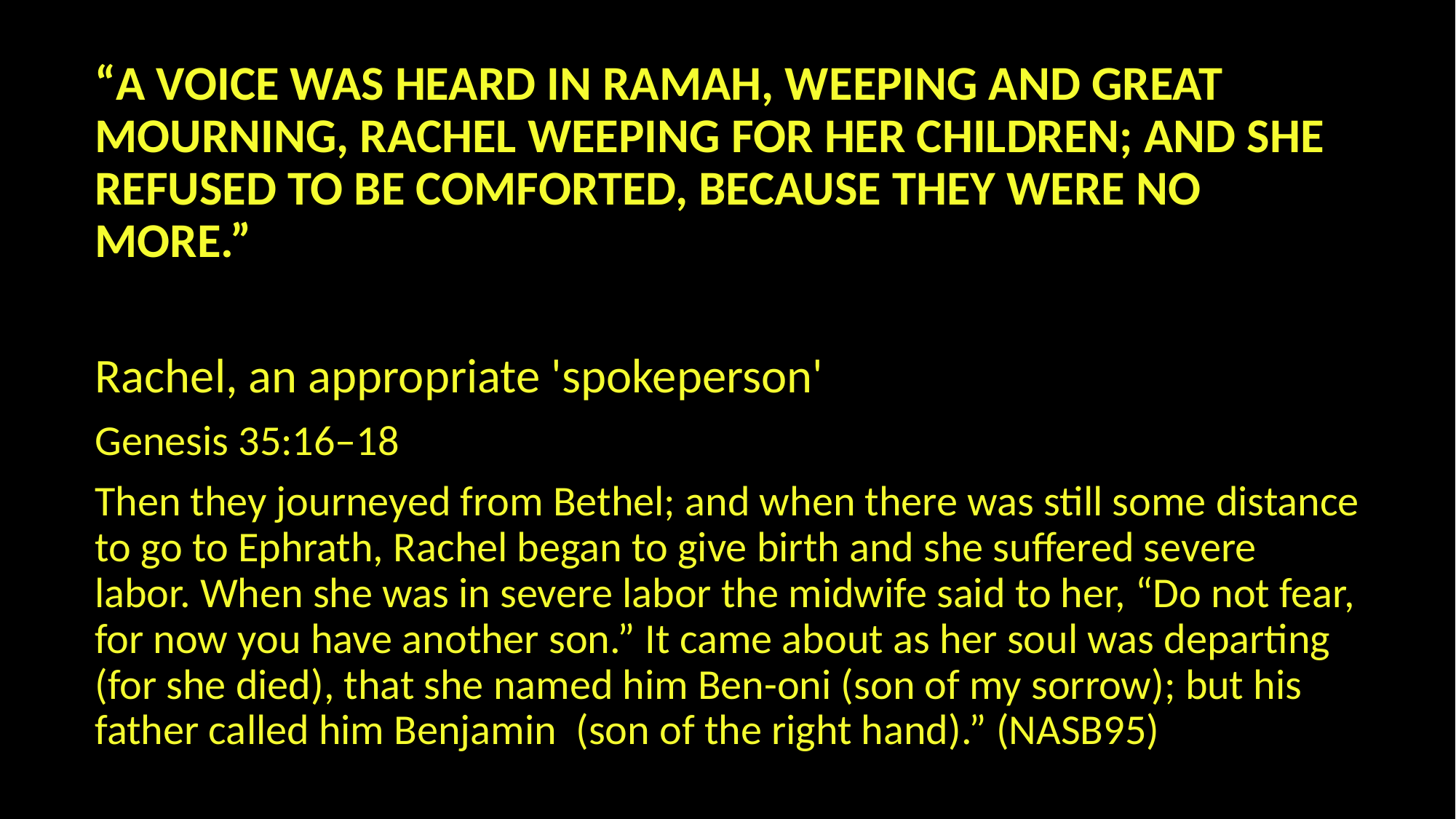

“A VOICE WAS HEARD IN RAMAH, WEEPING AND GREAT MOURNING, RACHEL WEEPING FOR HER CHILDREN; AND SHE REFUSED TO BE COMFORTED, BECAUSE THEY WERE NO MORE.”

Rachel, an appropriate 'spokeperson'
Genesis 35:16–18
Then they journeyed from Bethel; and when there was still some distance to go to Ephrath, Rachel began to give birth and she suffered severe labor. When she was in severe labor the midwife said to her, “Do not fear, for now you have another son.” It came about as her soul was departing (for she died), that she named him Ben-oni (son of my sorrow); but his father called him Benjamin  (son of the right hand).” (NASB95)